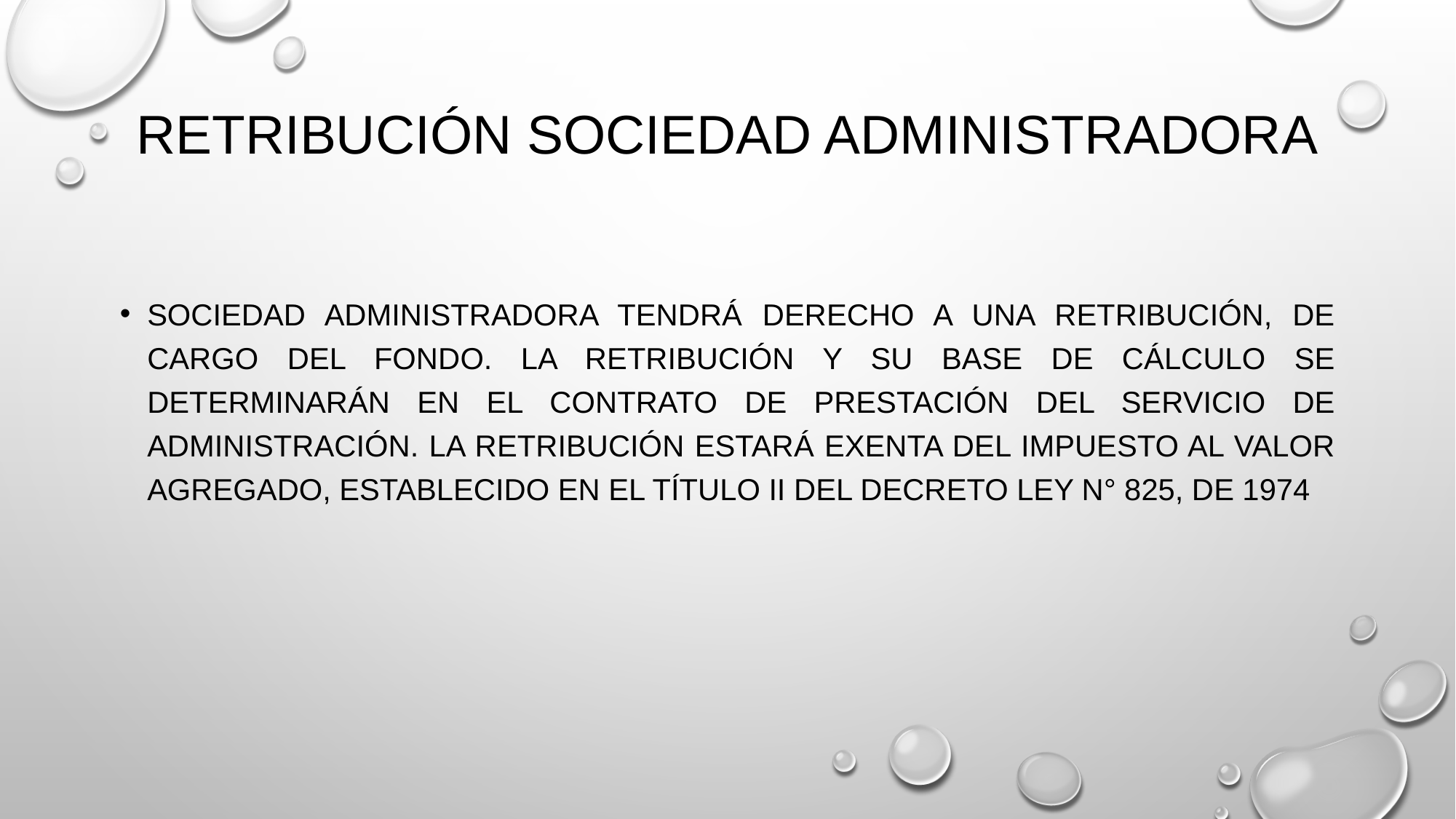

# Retribución Sociedad Administradora
Sociedad Administradora tendrá derecho a una retribución, de cargo del Fondo. La retribución y su base de cálculo se determinarán en el contrato de prestación del servicio de administración. La retribución estará exenta del Impuesto al Valor Agregado, establecido en el Título II del decreto ley N° 825, de 1974